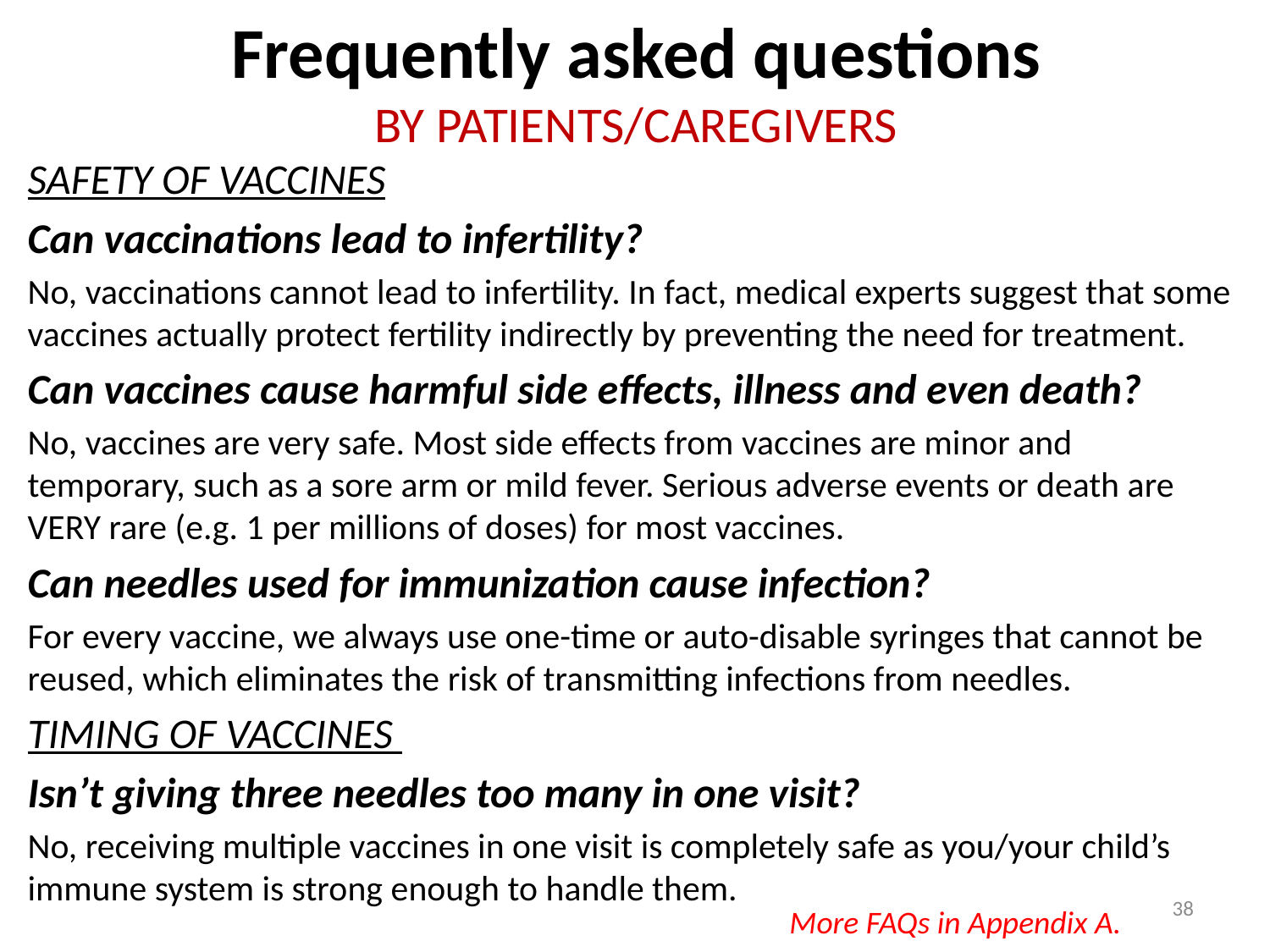

# Frequently asked questions BY PATIENTS/CAREGIVERS
SAFETY OF VACCINES
Can vaccinations lead to infertility?
No, vaccinations cannot lead to infertility. In fact, medical experts suggest that some vaccines actually protect fertility indirectly by preventing the need for treatment.
Can vaccines cause harmful side effects, illness and even death?
No, vaccines are very safe. Most side effects from vaccines are minor and temporary, such as a sore arm or mild fever. Serious adverse events or death are VERY rare (e.g. 1 per millions of doses) for most vaccines.
Can needles used for immunization cause infection?
For every vaccine, we always use one-time or auto-disable syringes that cannot be reused, which eliminates the risk of transmitting infections from needles.
TIMING OF VACCINES
Isn’t giving three needles too many in one visit?
No, receiving multiple vaccines in one visit is completely safe as you/your child’s immune system is strong enough to handle them.

38
More FAQs in Appendix A.